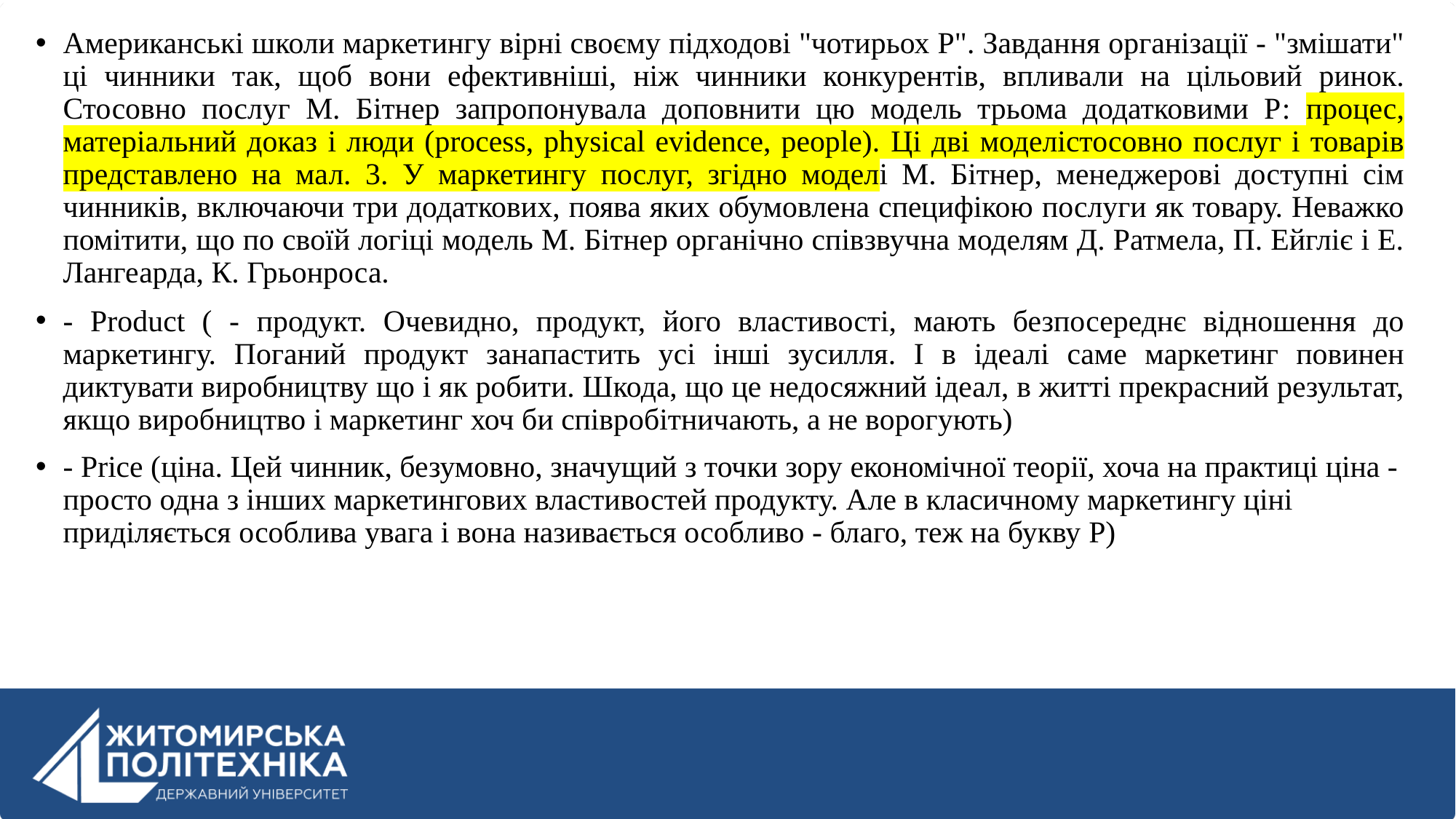

Американські школи маркетингу вірні своєму підходові "чотирьох Р". Завдання організації - "змішати" ці чинники так, щоб вони ефективніші, ніж чинники конкурентів, впливали на цільовий ринок. Стосовно послуг М. Бітнер запропонувала доповнити цю модель трьома додатковими Р: процес, матеріальний доказ і люди (process, physical evidence, people). Ці дві моделістосовно послуг і товарів представлено на мал. 3. У маркетингу послуг, згідно моделі М. Бітнер, менеджерові доступні сім чинників, включаючи три додаткових, поява яких обумовлена специфікою послуги як товару. Неважко помітити, що по своїй логіці модель М. Бітнер органічно співзвучна моделям Д. Ратмела, П. Ейгліє і Е. Лангеарда, К. Грьонроса.
- Product ( - продукт. Очевидно, продукт, його властивості, мають безпосереднє відношення до маркетингу. Поганий продукт занапастить усі інші зусилля. І в ідеалі саме маркетинг повинен диктувати виробництву що і як робити. Шкода, що це недосяжний ідеал, в житті прекрасний результат, якщо виробництво і маркетинг хоч би співробітничають, а не ворогують)
- Price (ціна. Цей чинник, безумовно, значущий з точки зору економічної теорії, хоча на практиці ціна - просто одна з інших маркетингових властивостей продукту. Але в класичному маркетингу ціні приділяється особлива увага і вона називається особливо - благо, теж на букву P)